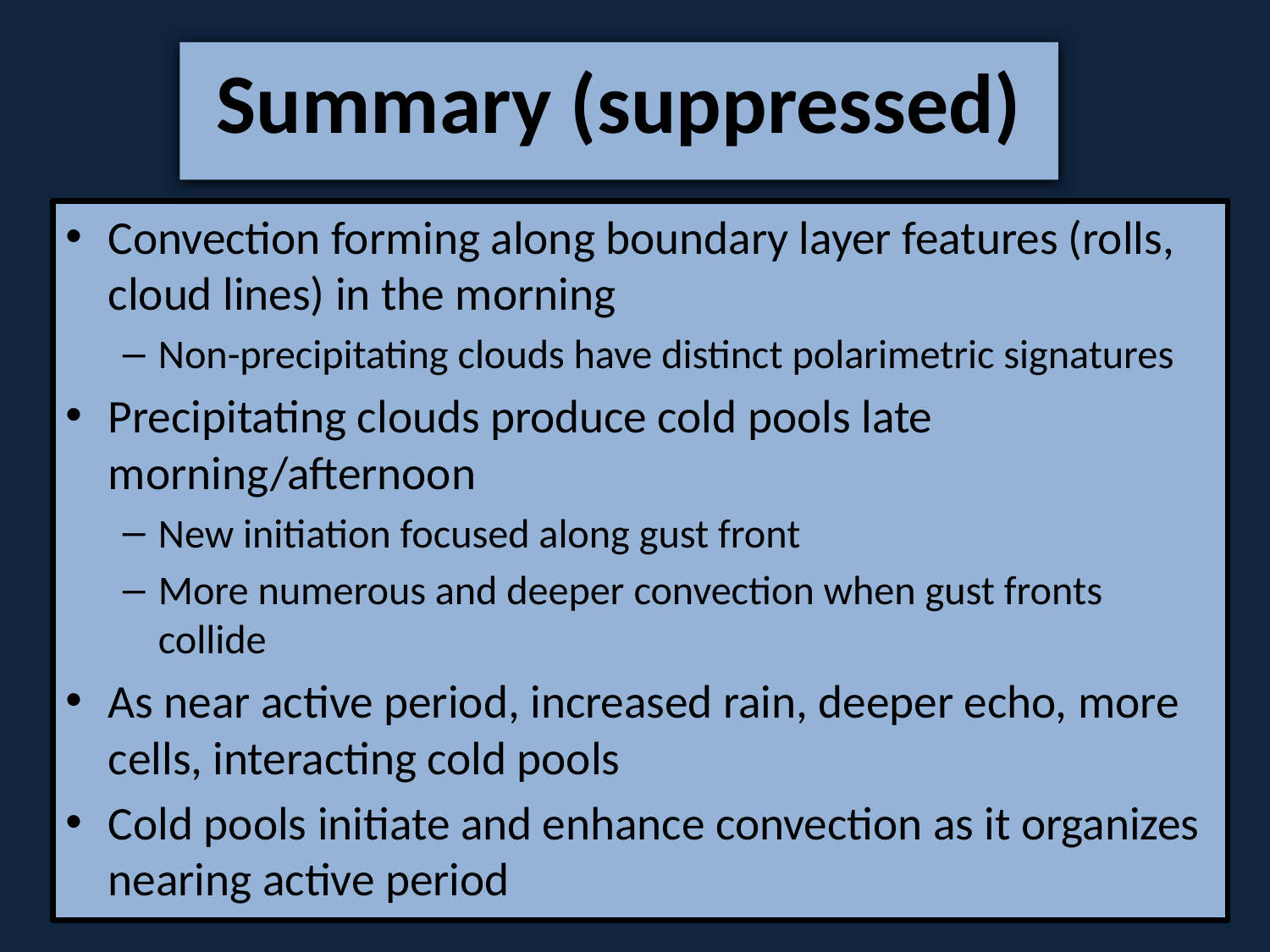

Summary (suppressed)
Convection forming along boundary layer features (rolls, cloud lines) in the morning
Non-precipitating clouds have distinct polarimetric signatures
Precipitating clouds produce cold pools late morning/afternoon
New initiation focused along gust front
More numerous and deeper convection when gust fronts collide
As near active period, increased rain, deeper echo, more cells, interacting cold pools
Cold pools initiate and enhance convection as it organizes nearing active period